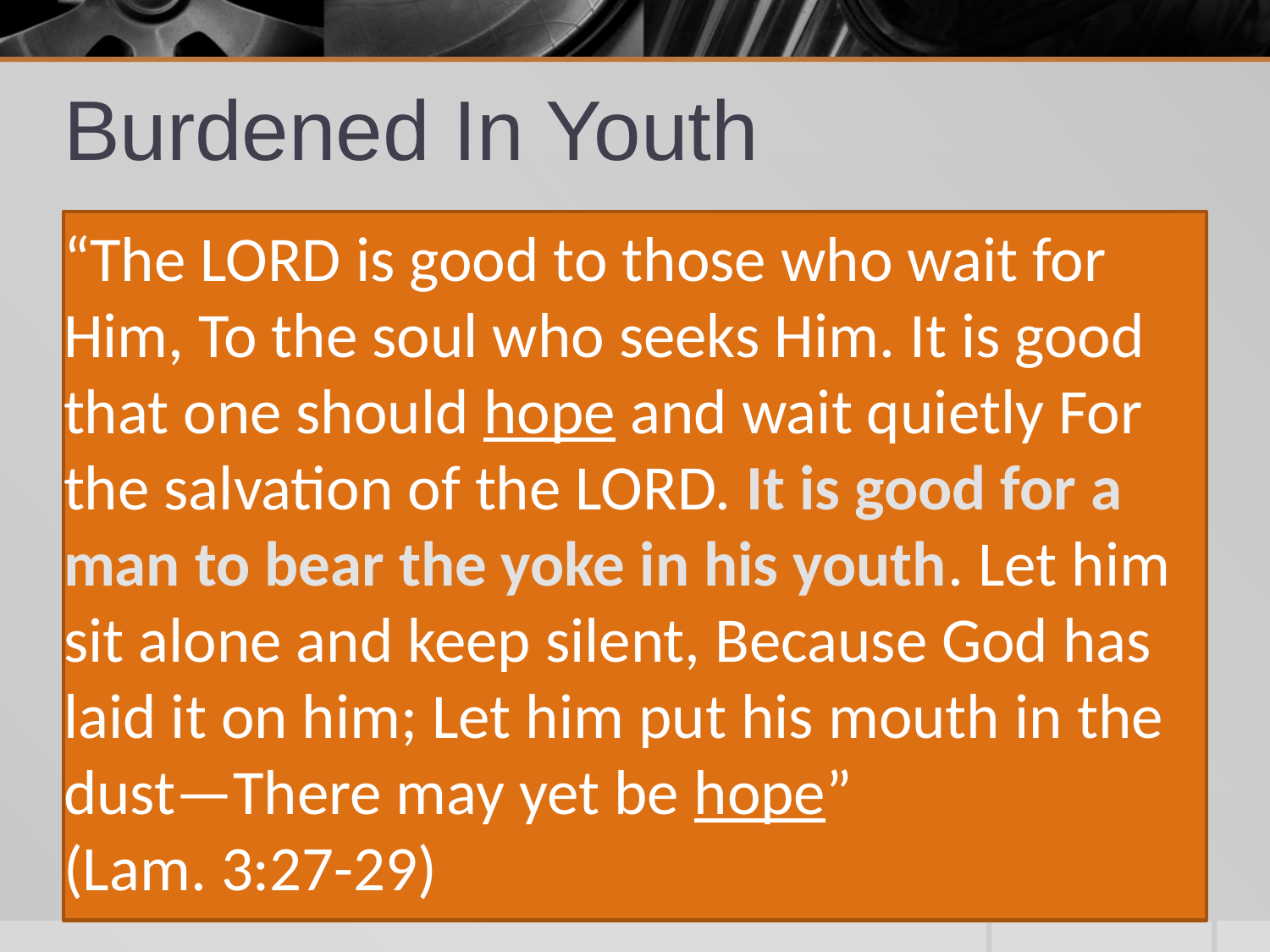

# Burdened In Youth
“The LORD is good to those who wait for Him, To the soul who seeks Him. It is good that one should hope and wait quietly For the salvation of the LORD. It is good for a man to bear the yoke in his youth. Let him sit alone and keep silent, Because God has laid it on him; Let him put his mouth in the dust—There may yet be hope”
(Lam. 3:27-29)